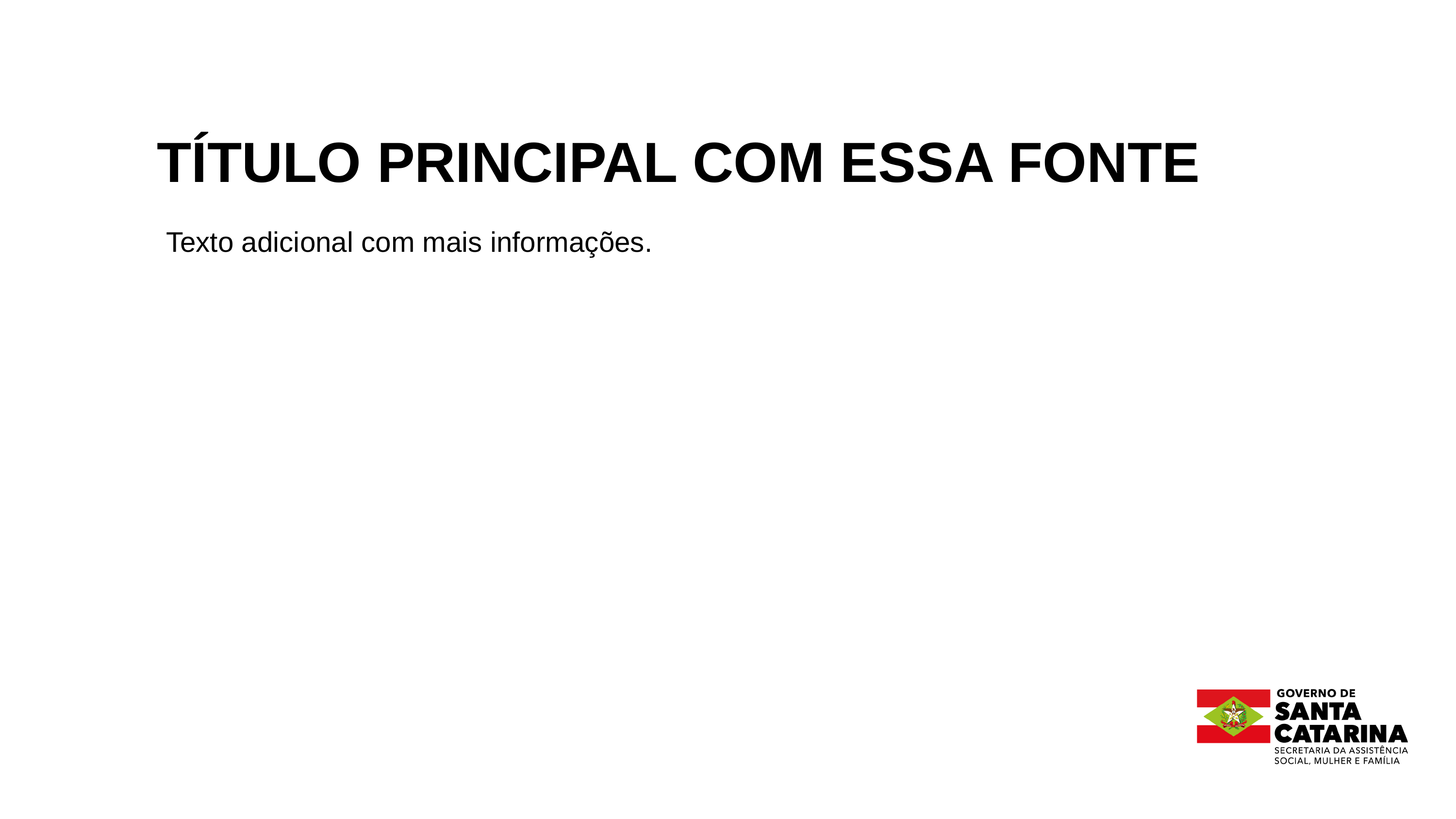

TÍTULO PRINCIPAL COM ESSA FONTE
Texto adicional com mais informações.